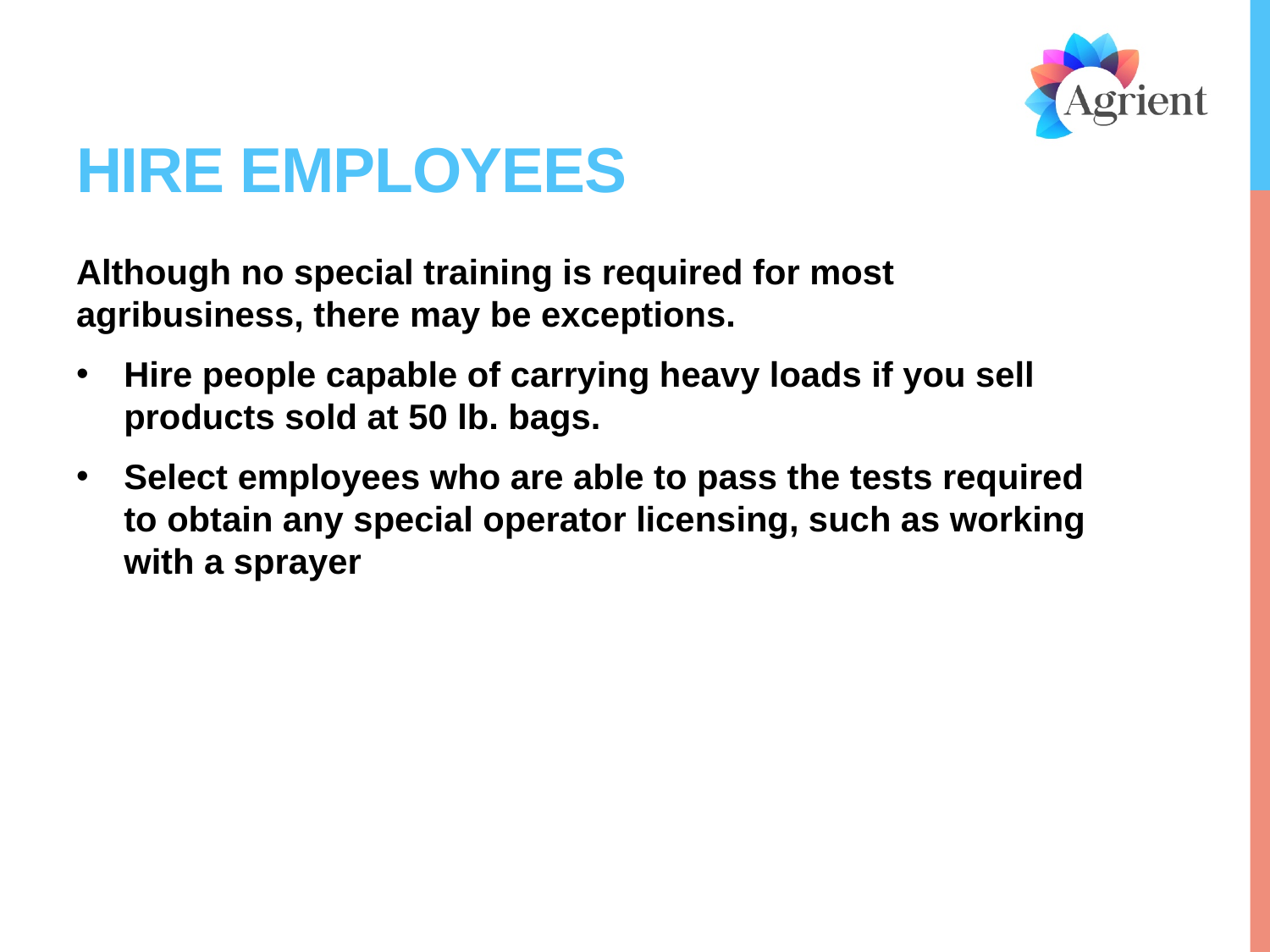

# Hire employees
Although no special training is required for most agribusiness, there may be exceptions.
Hire people capable of carrying heavy loads if you sell products sold at 50 lb. bags.
Select employees who are able to pass the tests required to obtain any special operator licensing, such as working with a sprayer